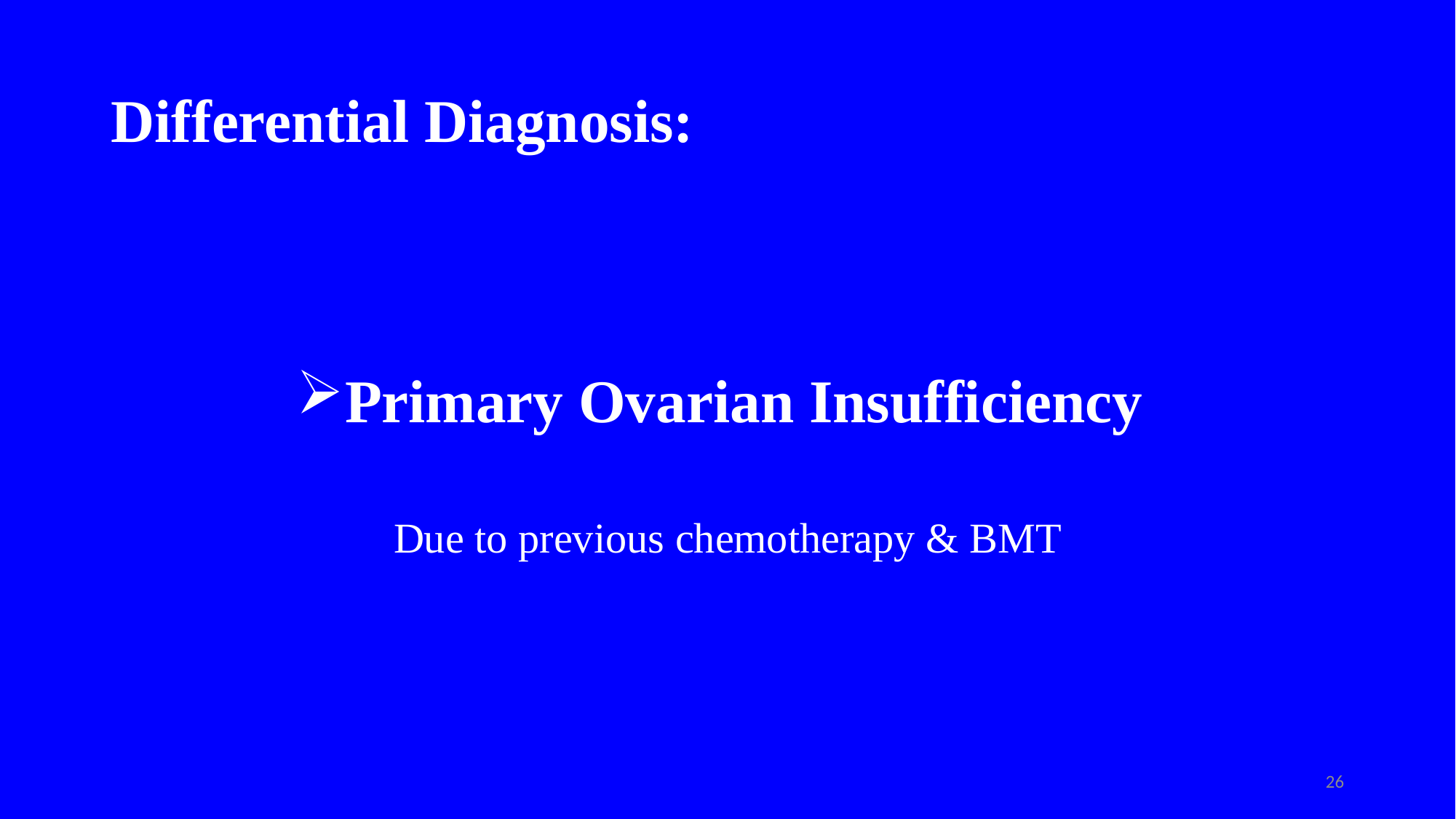

# Differential Diagnosis:

Primary Ovarian Insufficiency
Due to previous chemotherapy & BMT

26